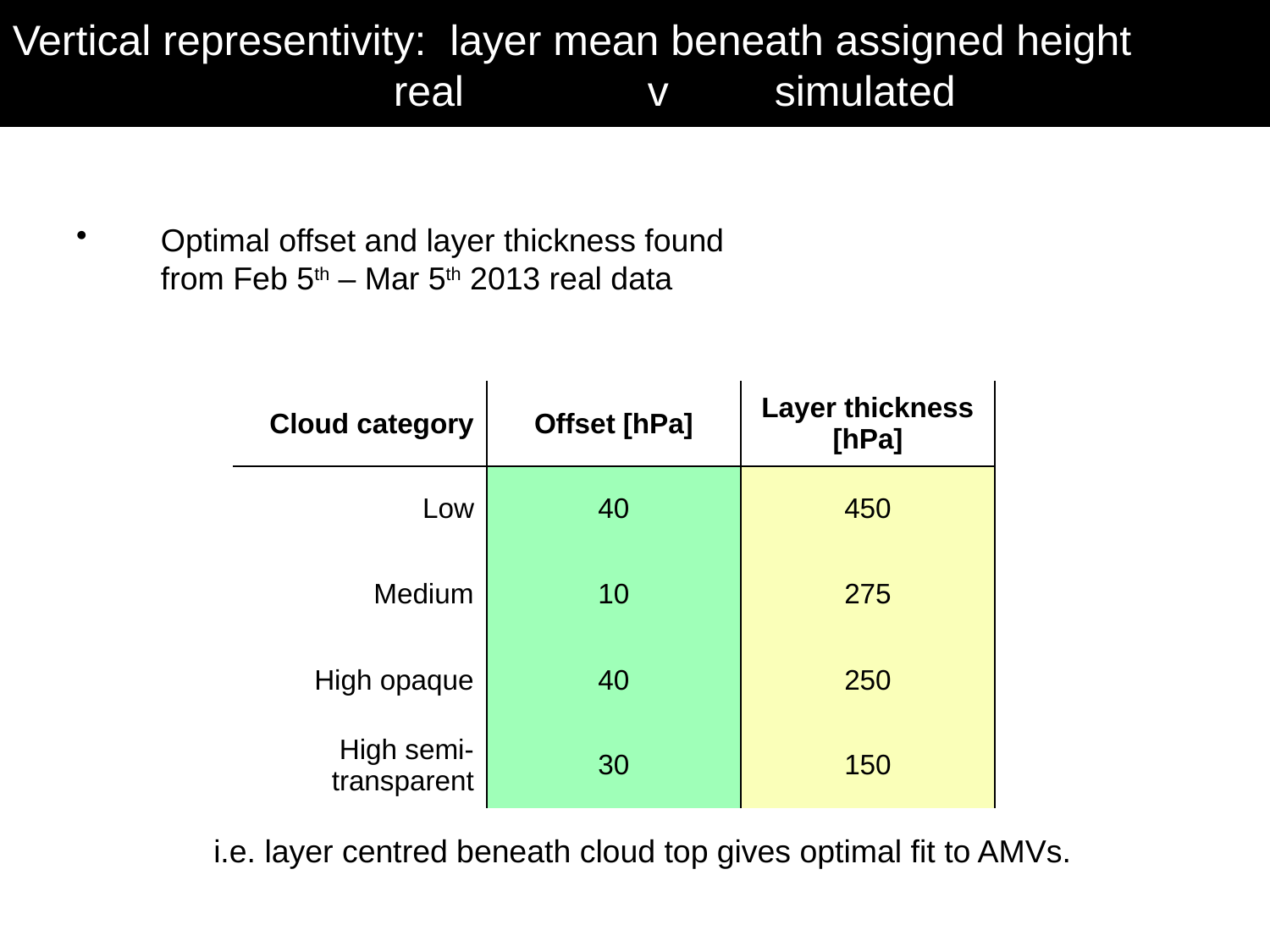

Vertical representivity:  layer mean beneath assigned height
		  	real		v	simulated

Optimal offset and layer thickness found from Feb 5th – Mar 5th 2013 real data
| Cloud category | Offset [hPa] | Layer thickness [hPa] |
| --- | --- | --- |
| Low | 40 | 450 |
| Medium | 10 | 275 |
| High opaque | 40 | 250 |
| High semi-transparent | 30 | 150 |
i.e. layer centred beneath cloud top gives optimal fit to AMVs.